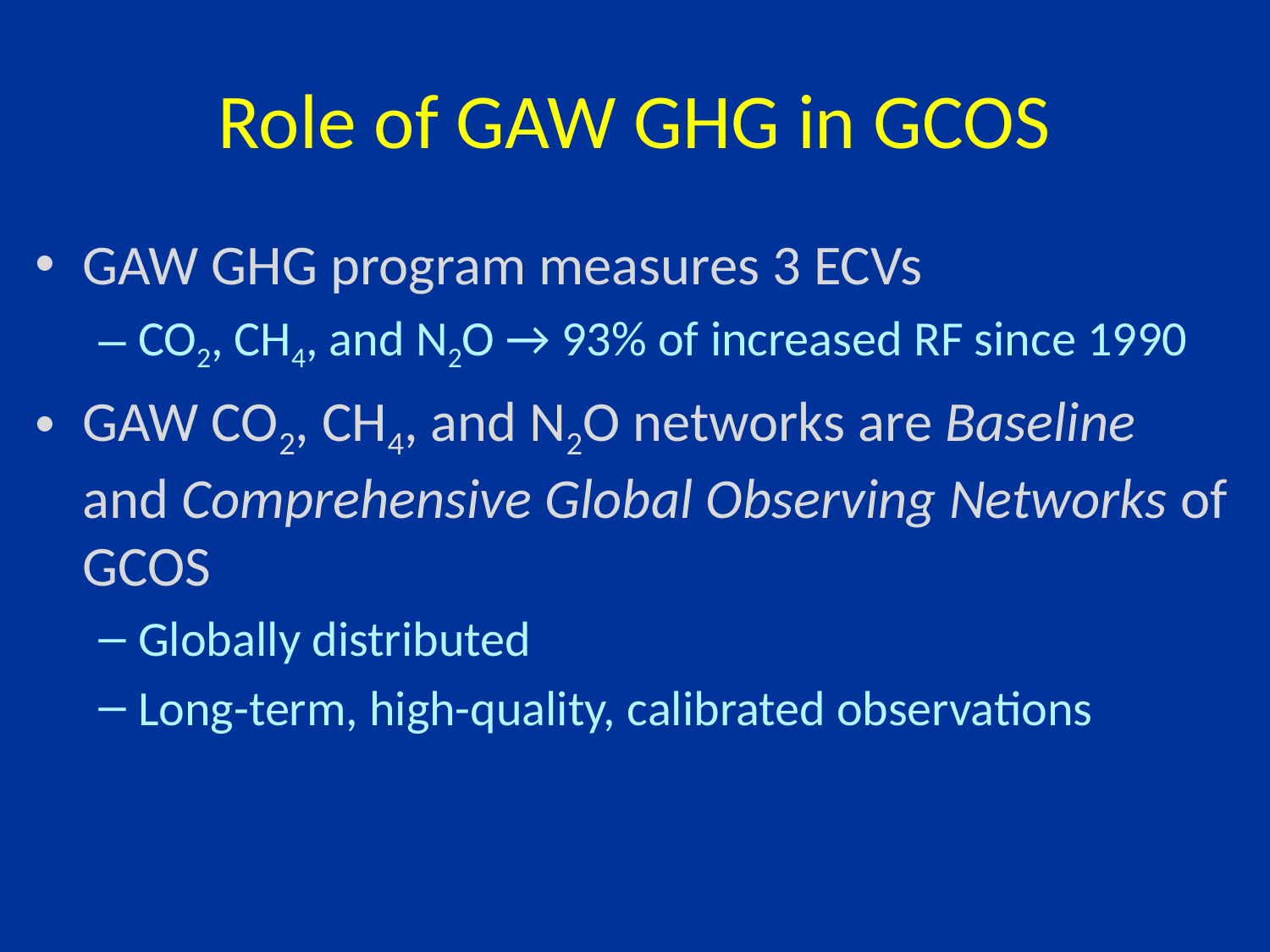

# Role of GAW GHG in GCOS
GAW GHG program measures 3 ECVs
CO2, CH4, and N2O → 93% of increased RF since 1990
GAW CO2, CH4, and N2O networks are Baseline and Comprehensive Global Observing Networks of GCOS
Globally distributed
Long-term, high-quality, calibrated observations